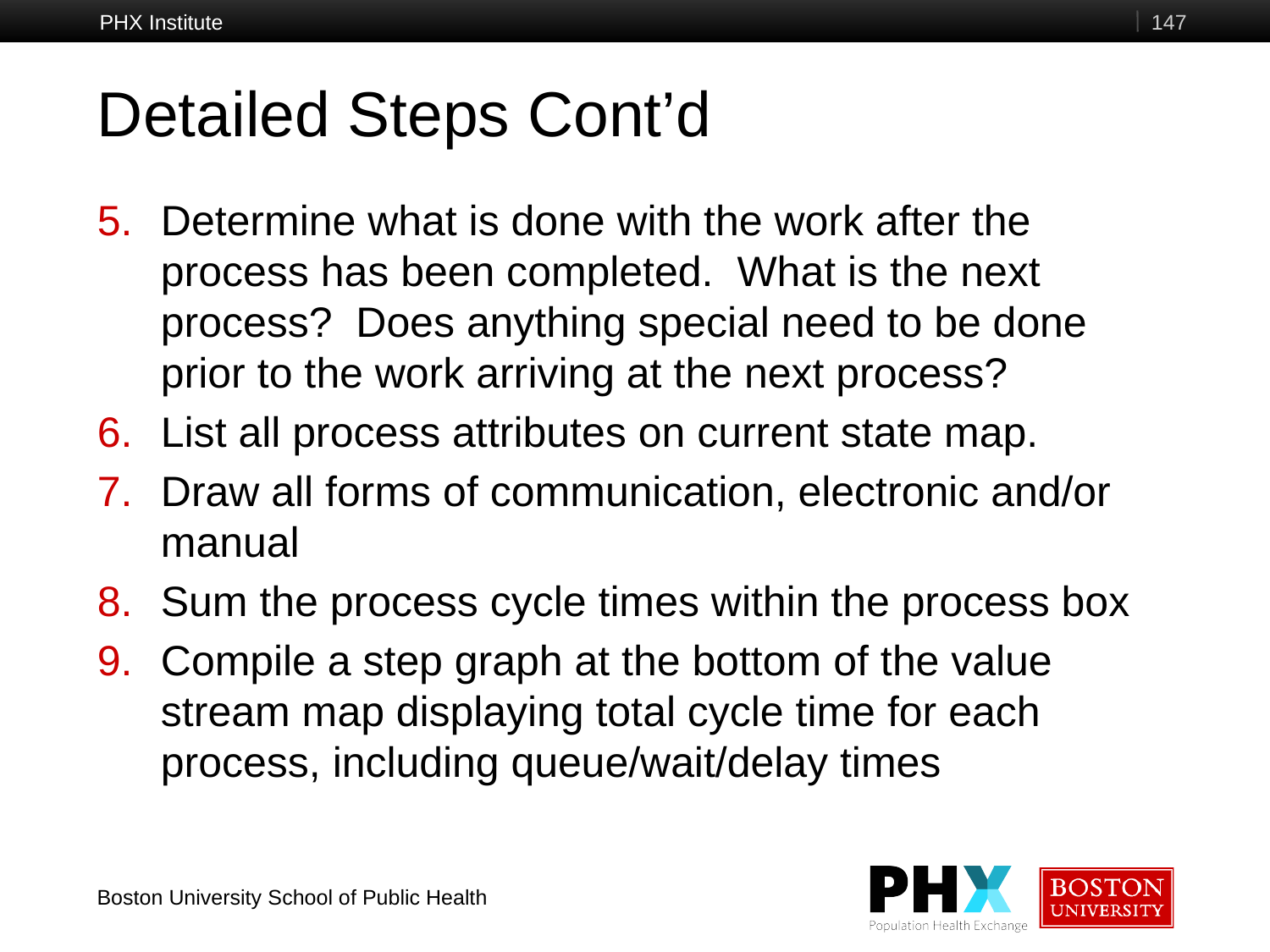

PHX Institute
147
# Detailed Steps Cont’d
Determine what is done with the work after the process has been completed.  What is the next process?  Does anything special need to be done prior to the work arriving at the next process?
List all process attributes on current state map.
Draw all forms of communication, electronic and/or manual
Sum the process cycle times within the process box
Compile a step graph at the bottom of the value stream map displaying total cycle time for each process, including queue/wait/delay times